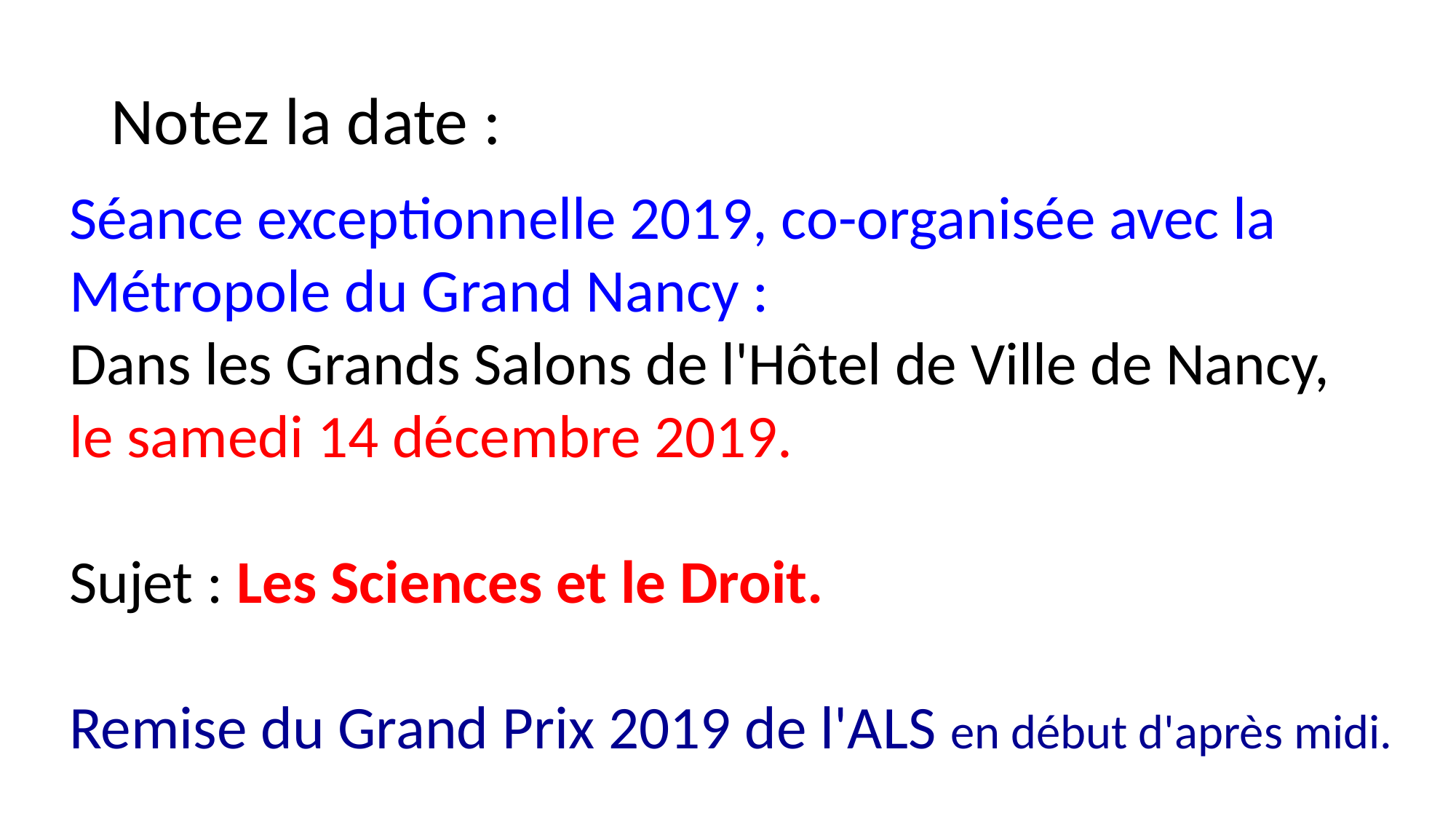

# Notez la date :
Séance exceptionnelle 2019, co-organisée avec la Métropole du Grand Nancy :
Dans les Grands Salons de l'Hôtel de Ville de Nancy,   le samedi 14 décembre 2019.

Sujet : Les Sciences et le Droit.

Remise du Grand Prix 2019 de l'ALS en début d'après midi.

ALS jeudi 9 Mai 2019